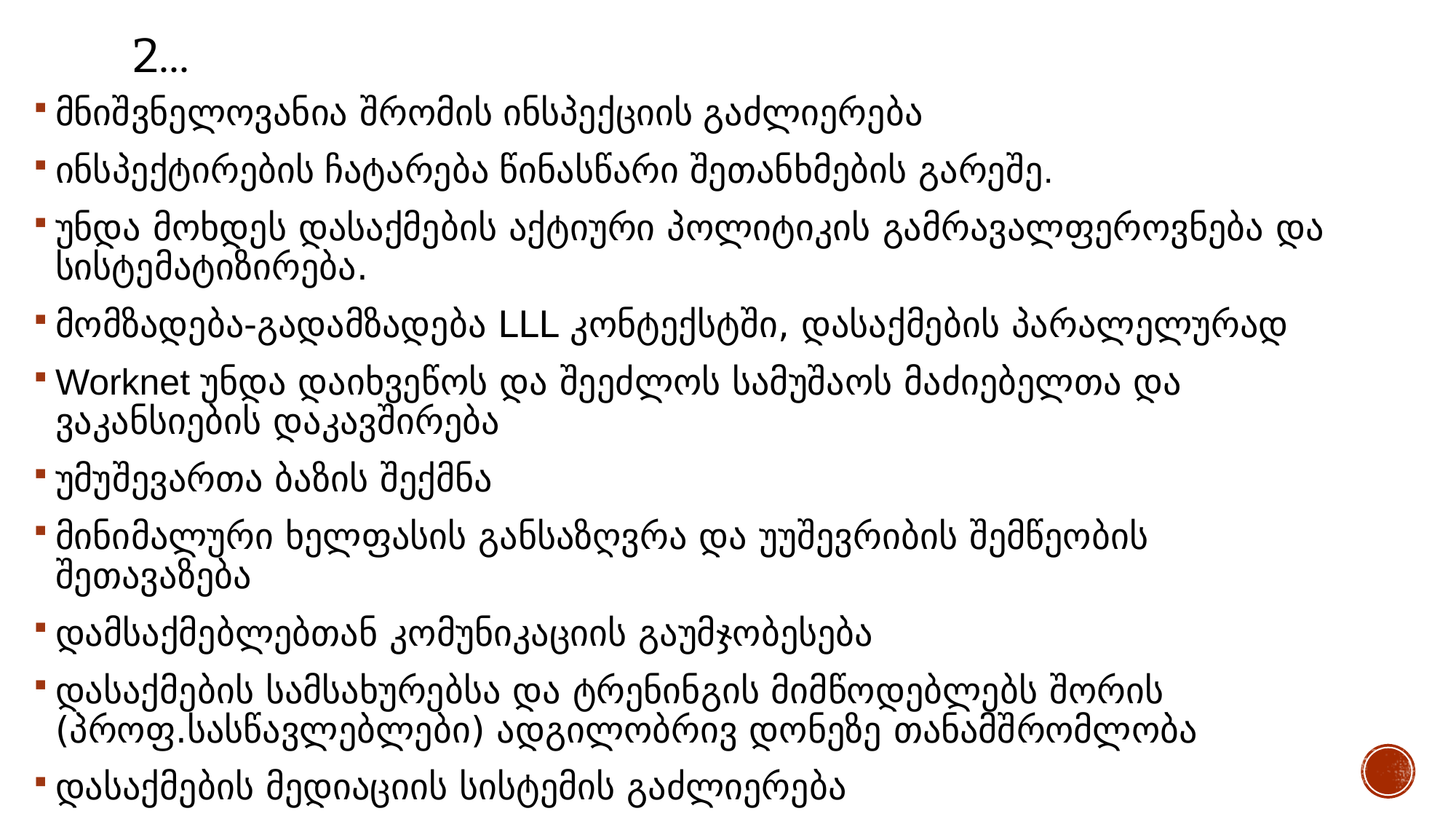

# 2...
მნიშვნელოვანია შრომის ინსპექციის გაძლიერება
ინსპექტირების ჩატარება წინასწარი შეთანხმების გარეშე.
უნდა მოხდეს დასაქმების აქტიური პოლიტიკის გამრავალფეროვნება და სისტემატიზირება.
მომზადება-გადამზადება LLL კონტექსტში, დასაქმების პარალელურად
Worknet უნდა დაიხვეწოს და შეეძლოს სამუშაოს მაძიებელთა და ვაკანსიების დაკავშირება
უმუშევართა ბაზის შექმნა
მინიმალური ხელფასის განსაზღვრა და უუშევრიბის შემწეობის შეთავაზება
დამსაქმებლებთან კომუნიკაციის გაუმჯობესება
დასაქმების სამსახურებსა და ტრენინგის მიმწოდებლებს შორის (პროფ.სასწავლებლები) ადგილობრივ დონეზე თანამშრომლობა
დასაქმების მედიაციის სისტემის გაძლიერება